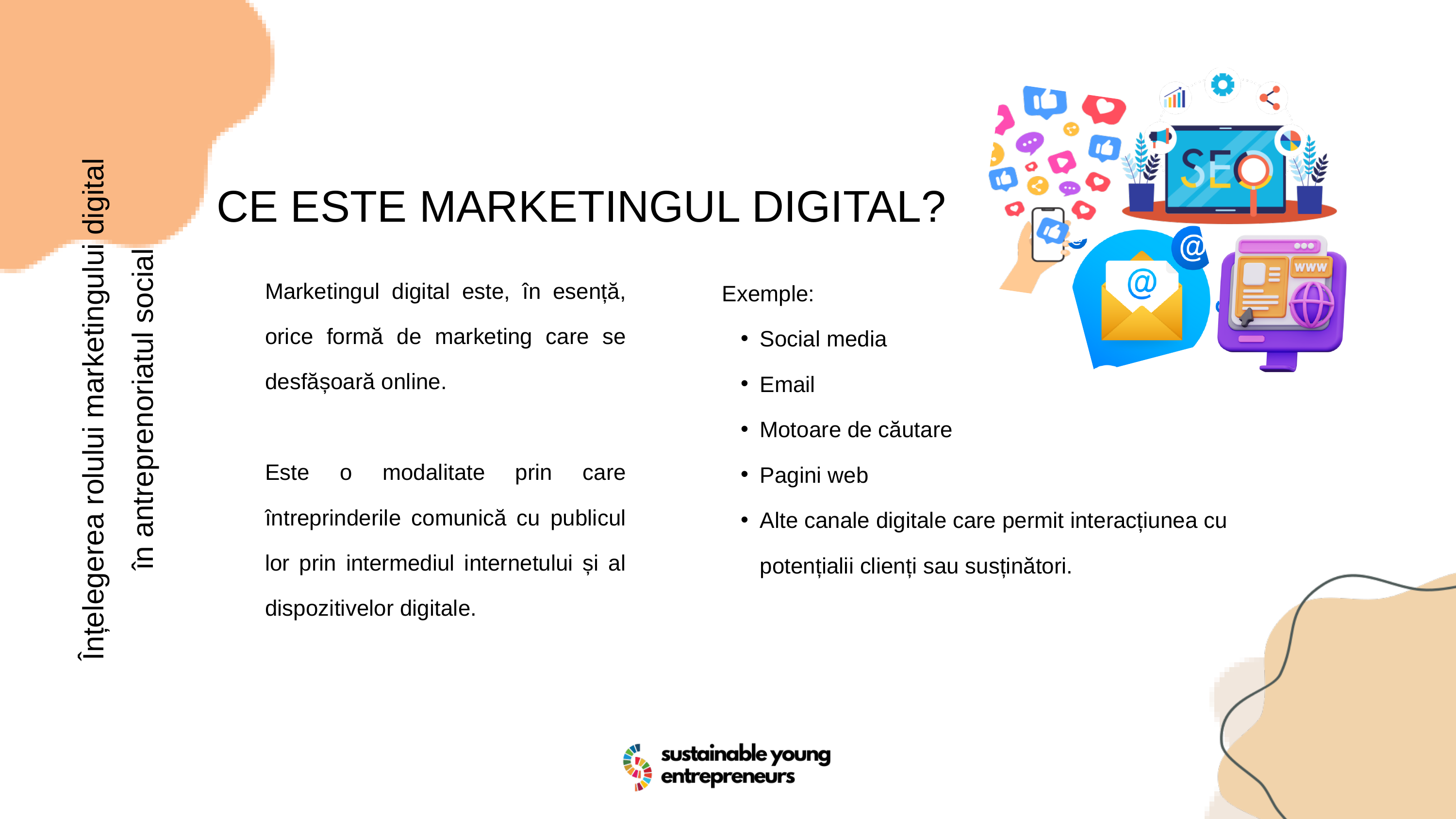

CE ESTE MARKETINGUL DIGITAL?

Marketingul digital este, în esență, orice formă de marketing care se desfășoară online.

Este o modalitate prin care întreprinderile comunică cu publicul lor prin intermediul internetului și al dispozitivelor digitale.
Exemple:
Social media
Email
Motoare de căutare
Pagini web
Alte canale digitale care permit interacțiunea cu potențialii clienți sau susținători.
Înțelegerea rolului marketingului digital în antreprenoriatul social